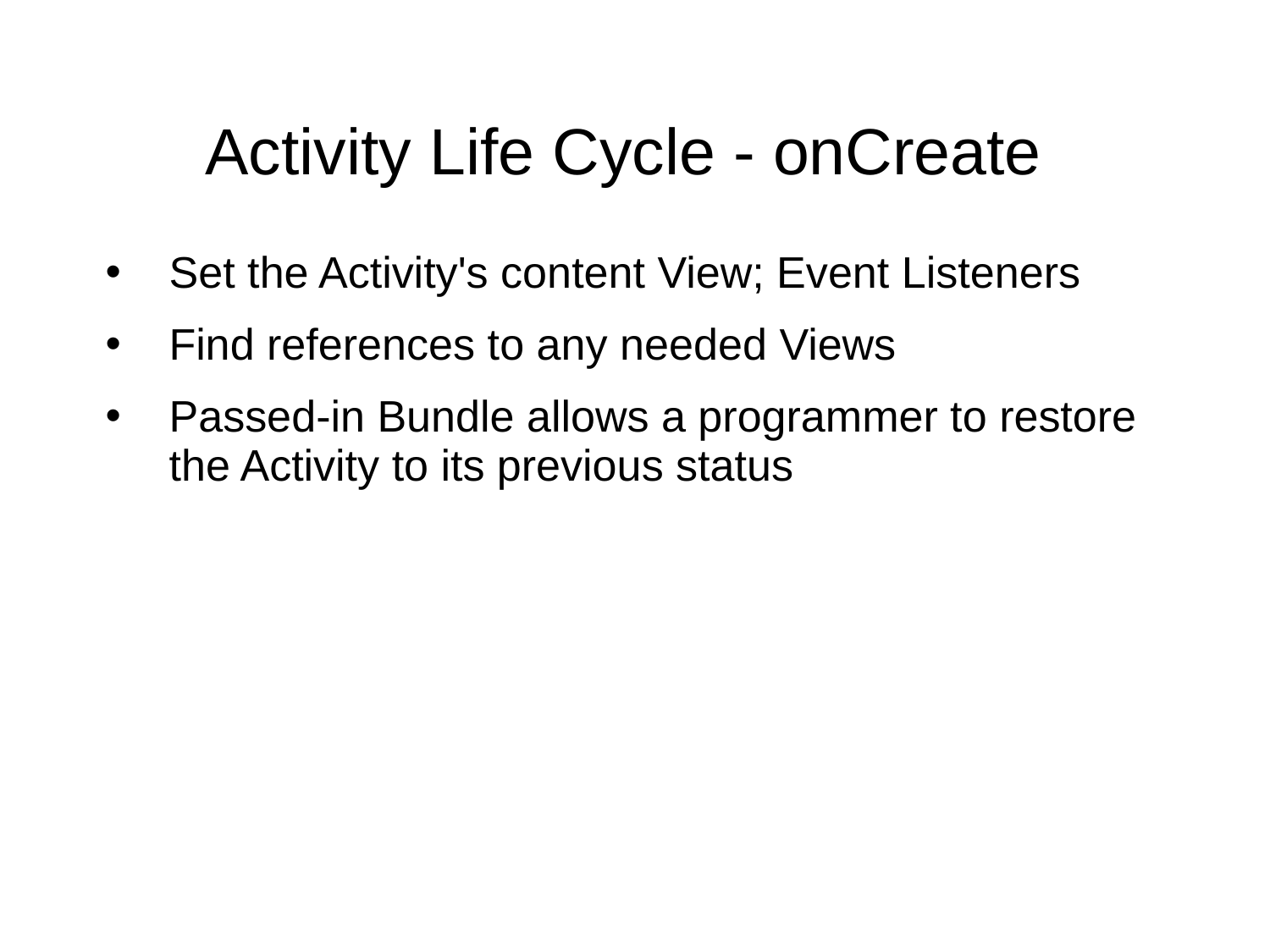

Activity Life Cycle - onCreate
Set the Activity's content View; Event Listeners
Find references to any needed Views
Passed-in Bundle allows a programmer to restore the Activity to its previous status